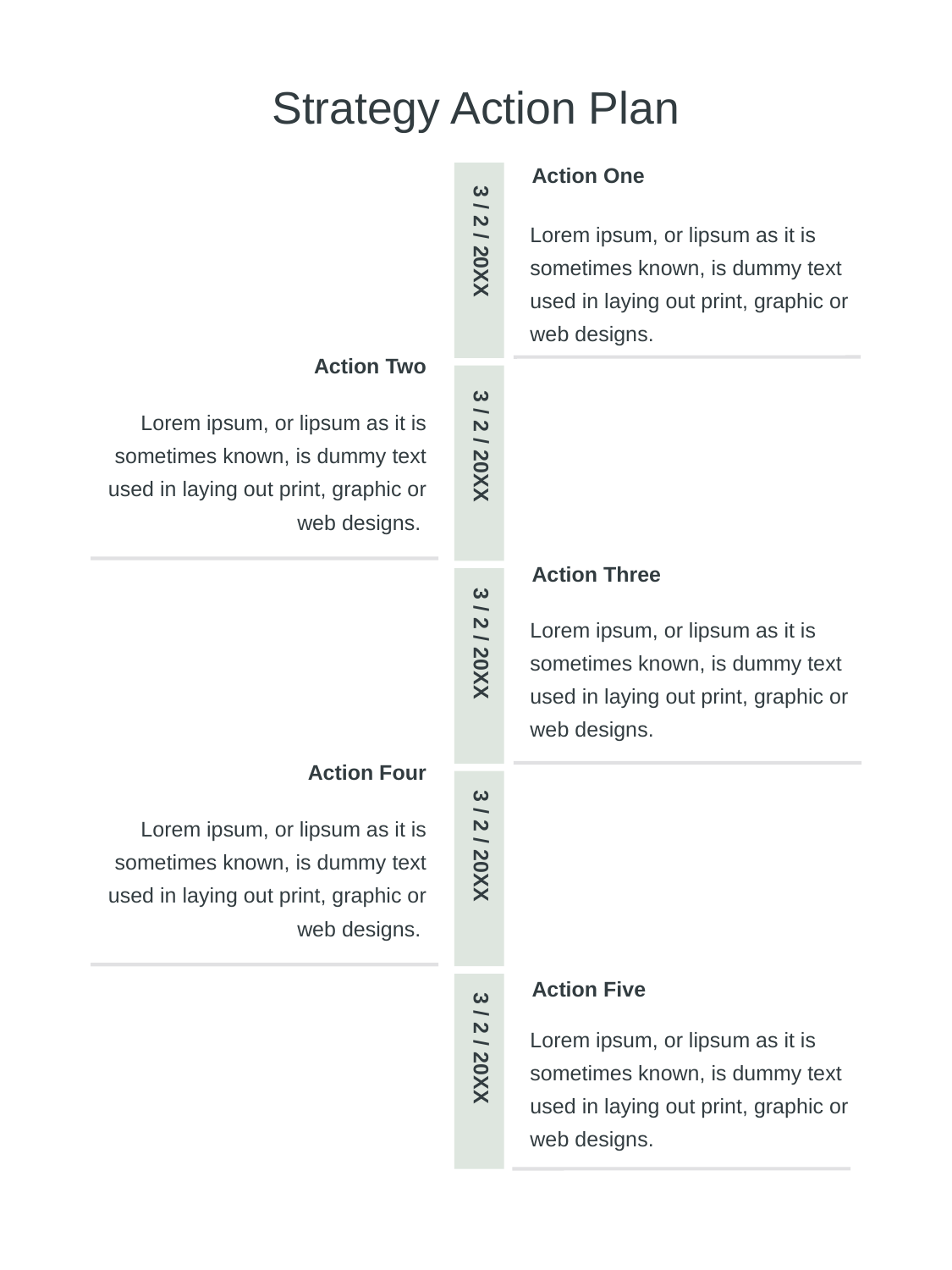

Strategy Action Plan
Action One
Lorem ipsum, or lipsum as it is sometimes known, is dummy text used in laying out print, graphic or web designs.

3 / 2 / 20XX

Action Two
Lorem ipsum, or lipsum as it is sometimes known, is dummy text used in laying out print, graphic or web designs.

3 / 2 / 20XX

Action Three
Lorem ipsum, or lipsum as it is sometimes known, is dummy text used in laying out print, graphic or web designs.

3 / 2 / 20XX

Action Four
Lorem ipsum, or lipsum as it is sometimes known, is dummy text used in laying out print, graphic or web designs.

3 / 2 / 20XX

Action Five
Lorem ipsum, or lipsum as it is sometimes known, is dummy text used in laying out print, graphic or web designs.
3 / 2 / 20XX